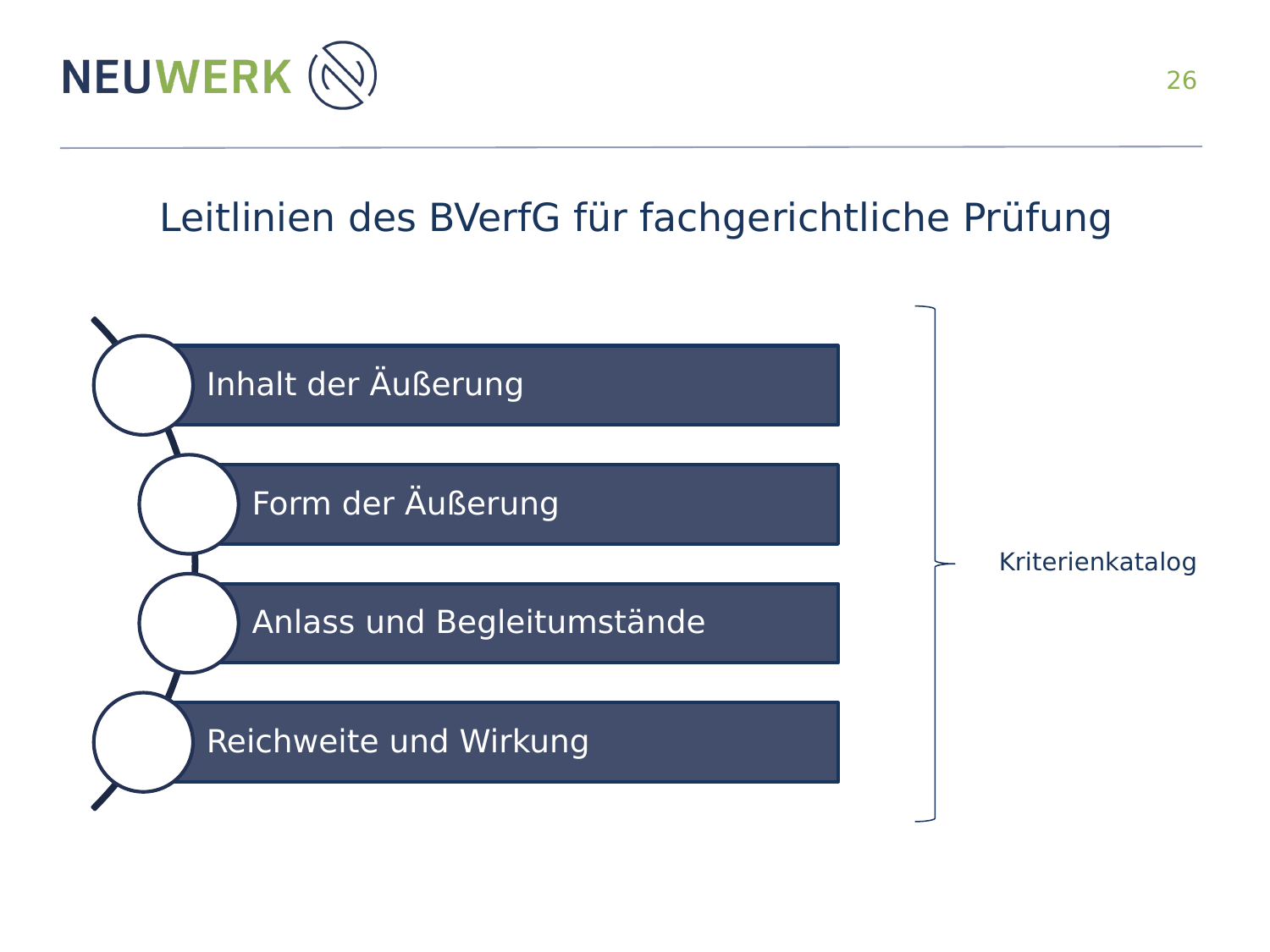

# Leitlinien des BVerfG für fachgerichtliche Prüfung
Inhalt der Äußerung
Form der Äußerung
Anlass und Begleitumstände
Reichweite und Wirkung

Kriterienkatalog